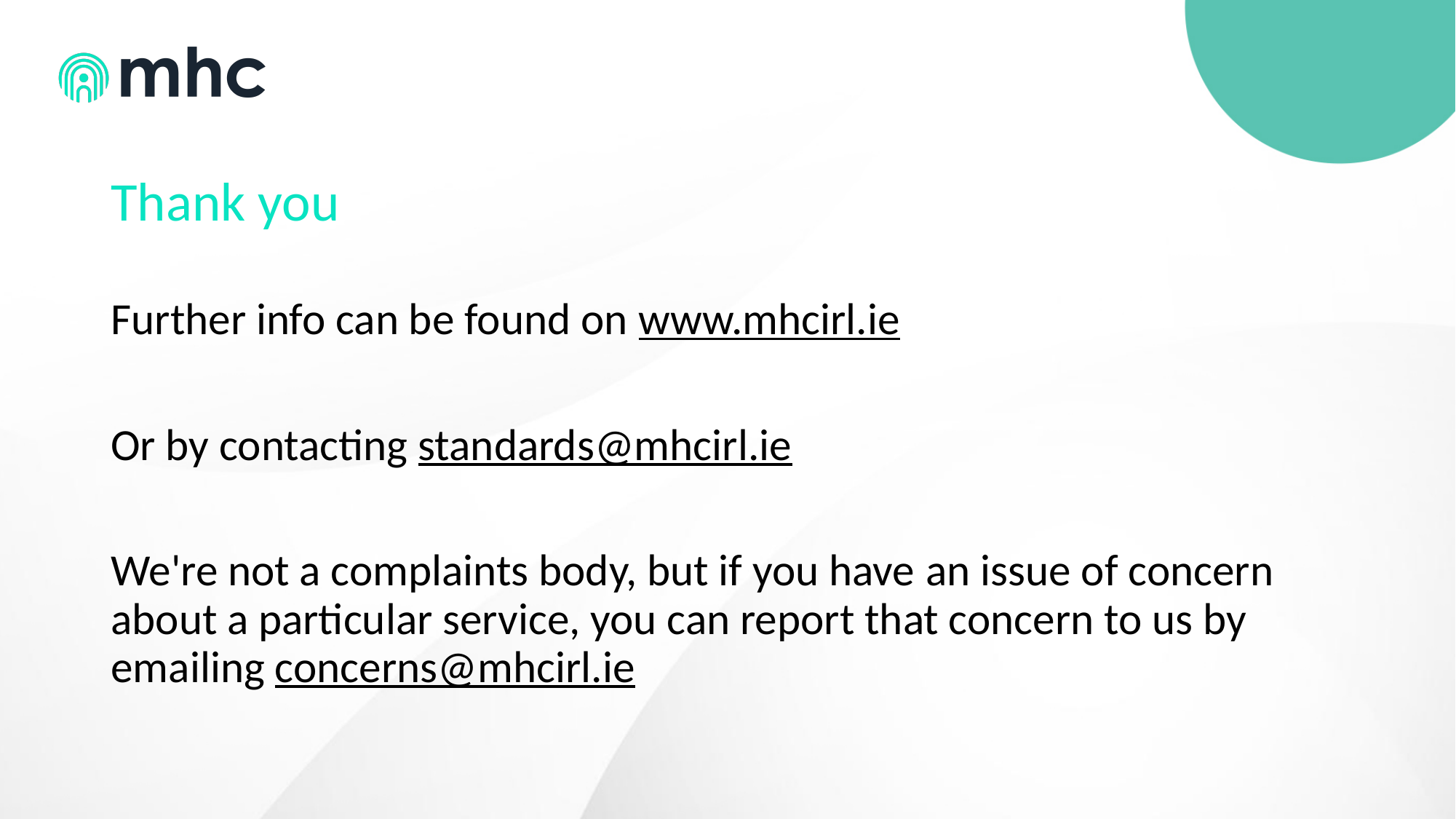

# Thank you
Further info can be found on www.mhcirl.ie

Or by contacting standards@mhcirl.ie

We're not a complaints body, but if you have an issue of concern about a particular service, you can report that concern to us by emailing concerns@mhcirl.ie